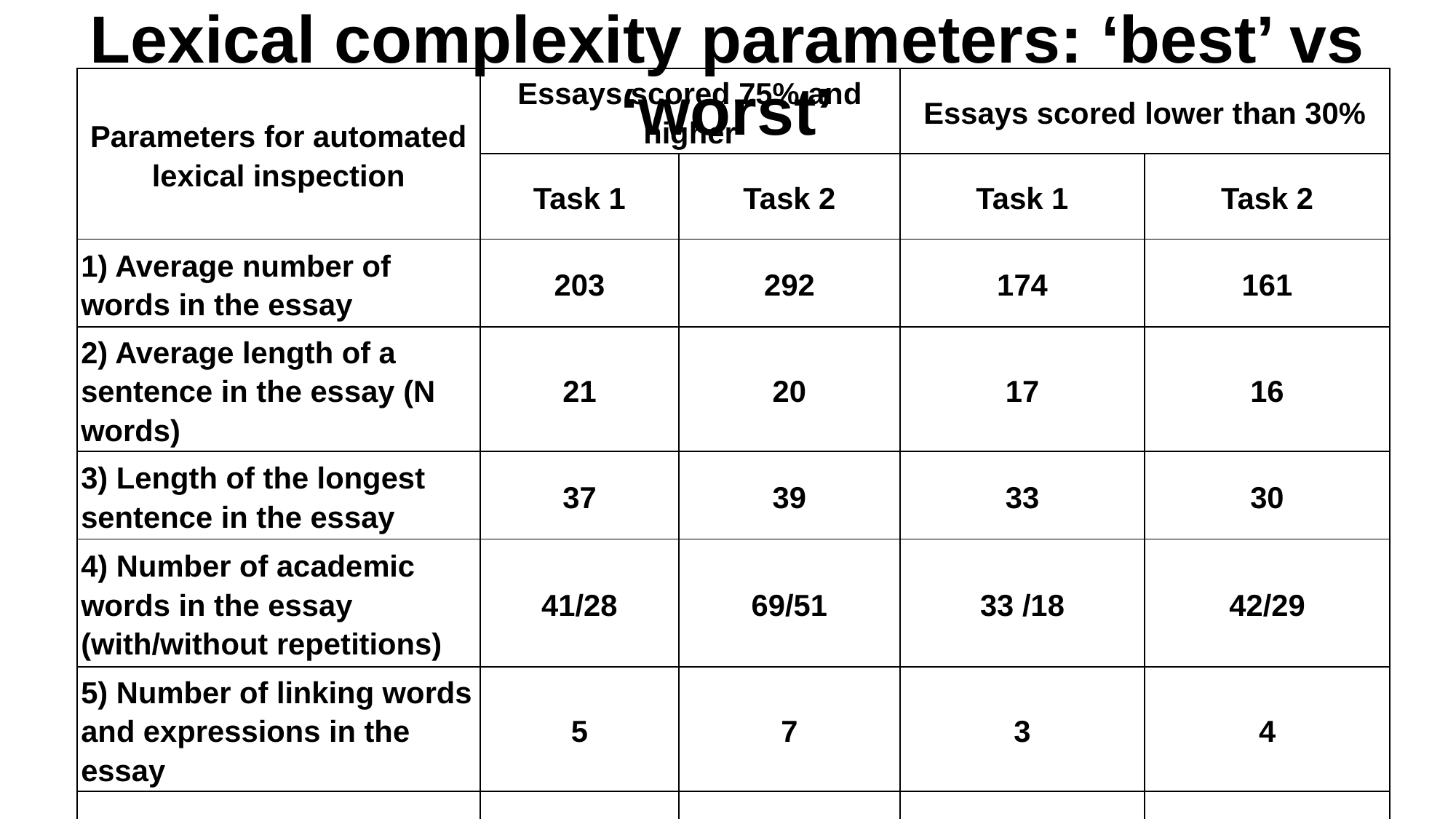

Lexical complexity parameters: ‘best’ vs ‘worst’
| Parameters for automated lexical inspection | Essays scored 75% and higher |  | Essays scored lower than 30% |  |
| --- | --- | --- | --- | --- |
|  | Task 1 | Task 2 | Task 1 | Task 2 |
| 1) Average number of words in the essay | 203 | 292 | 174 | 161 |
| 2) Average length of a sentence in the essay (N words) | 21 | 20 | 17 | 16 |
| 3) Length of the longest sentence in the essay | 37 | 39 | 33 | 30 |
| 4) Number of academic words in the essay (with/without repetitions) | 41/28 | 69/51 | 33 /18 | 42/29 |
| 5) Number of linking words and expressions in the essay | 5 | 7 | 3 | 4 |
| 6) Number of collocations from the Pearson ACL (with/without repetitions) | 0,8/0,8 | 0,73/0,73 | 0,38/0,35 | 0,38/0,38 |